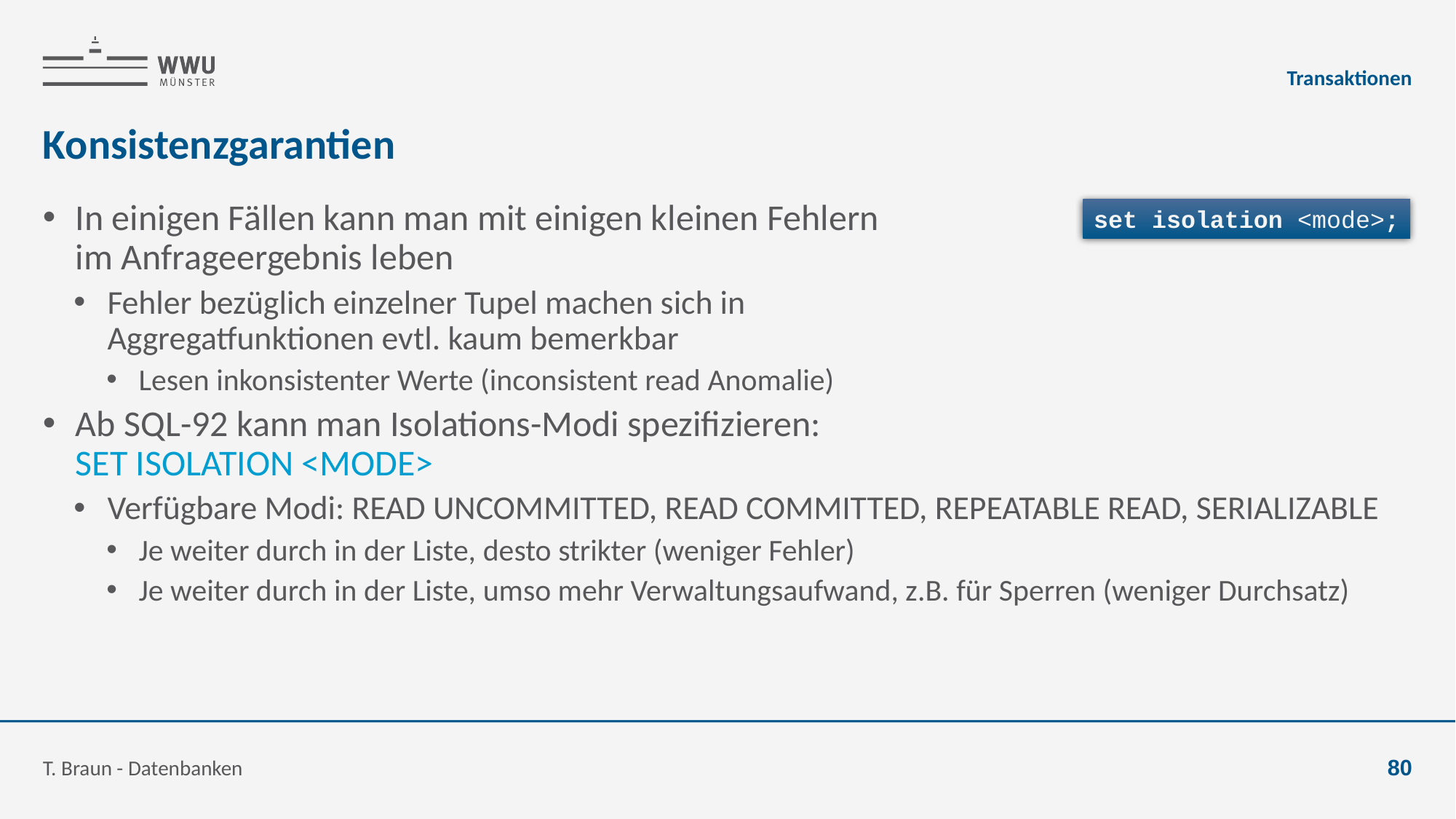

Transaktionen
# Konsistenzgarantien
In einigen Fällen kann man mit einigen kleinen Fehlern
im Anfrageergebnis leben
Fehler bezüglich einzelner Tupel machen sich in
Aggregatfunktionen evtl. kaum bemerkbar
Lesen inkonsistenter Werte (inconsistent read Anomalie)
Ab SQL-92 kann man Isolations-Modi spezifizieren:
SET ISOLATION <MODE>
Verfügbare Modi: READ UNCOMMITTED, READ COMMITTED, REPEATABLE READ, SERIALIZABLE
Je weiter durch in der Liste, desto strikter (weniger Fehler)
Je weiter durch in der Liste, umso mehr Verwaltungsaufwand, z.B. für Sperren (weniger Durchsatz)
set isolation <mode>;
T. Braun - Datenbanken
80